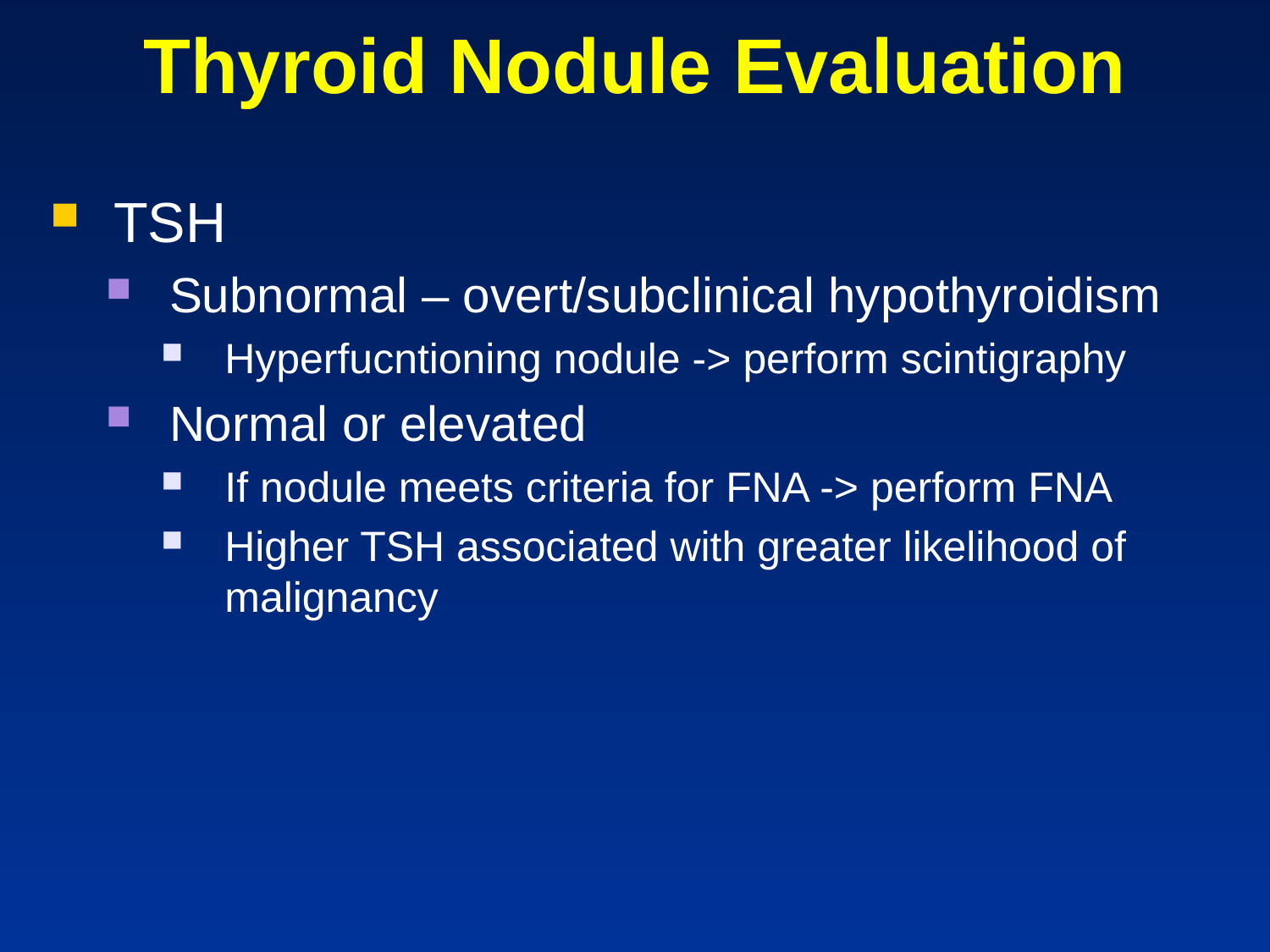

# Thyroid Nodule Evaluation
TSH
Subnormal – overt/subclinical hypothyroidism
Hyperfucntioning nodule -> perform scintigraphy
Normal or elevated
If nodule meets criteria for FNA -> perform FNA
Higher TSH associated with greater likelihood of malignancy